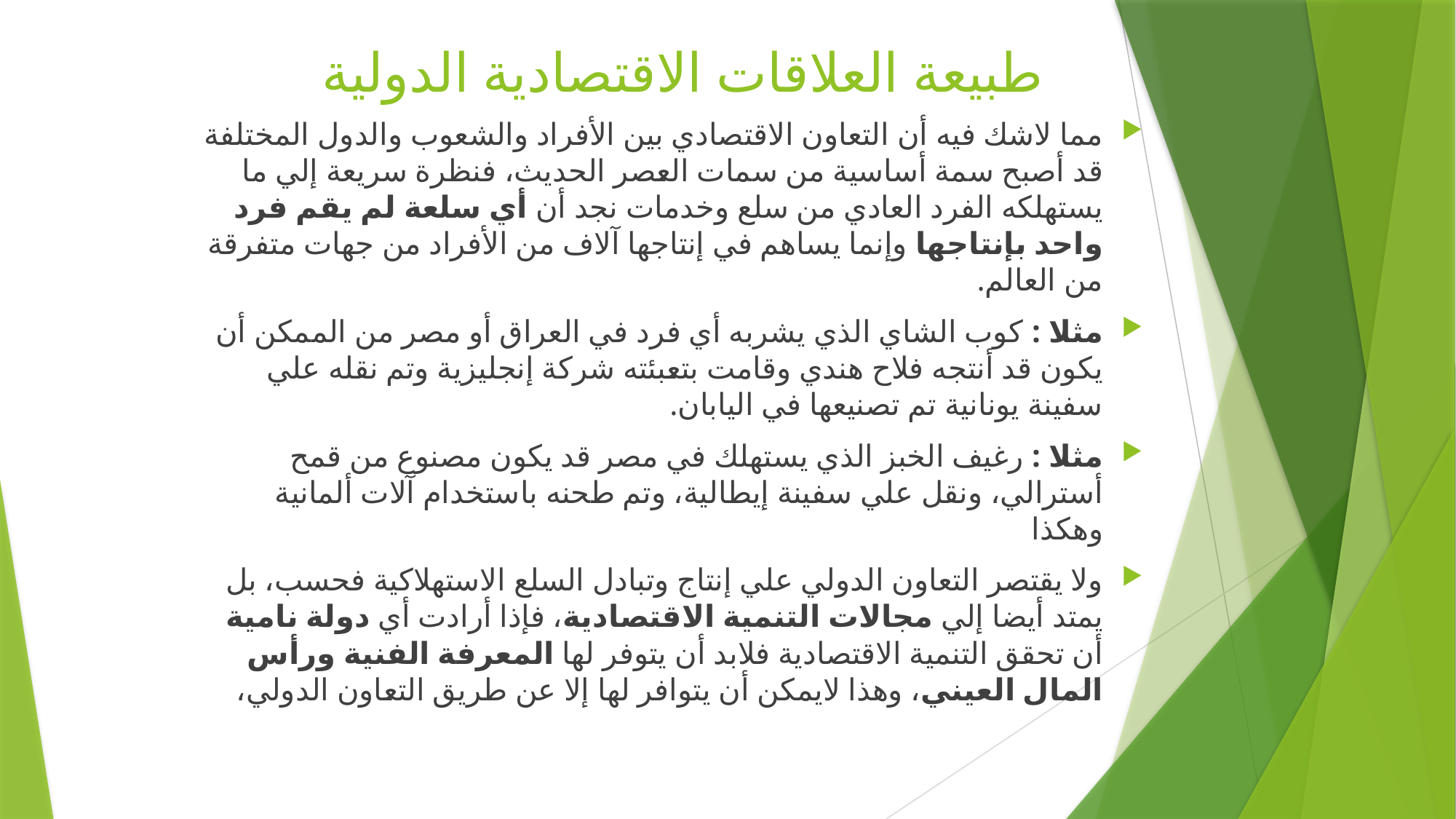

# طبيعة العلاقات الاقتصادية الدولية
مما لاشك فيه أن التعاون الاقتصادي بين الأفراد والشعوب والدول المختلفة قد أصبح سمة أساسية من سمات العصر الحديث، فنظرة سريعة إلي ما يستهلكه الفرد العادي من سلع وخدمات نجد أن أي سلعة لم يقم فرد واحد بإنتاجها وإنما يساهم في إنتاجها آلاف من الأفراد من جهات متفرقة من العالم.
مثلا : كوب الشاي الذي يشربه أي فرد في العراق أو مصر من الممكن أن يكون قد أنتجه فلاح هندي وقامت بتعبئته شركة إنجليزية وتم نقله علي سفينة يونانية تم تصنيعها في اليابان.
مثلا : رغيف الخبز الذي يستهلك في مصر قد يكون مصنوع من قمح أسترالي، ونقل علي سفينة إيطالية، وتم طحنه باستخدام آلات ألمانية وهكذا
ولا يقتصر التعاون الدولي علي إنتاج وتبادل السلع الاستهلاكية فحسب، بل يمتد أيضا إلي مجالات التنمية الاقتصادية، فإذا أرادت أي دولة نامية أن تحقق التنمية الاقتصادية فلابد أن يتوفر لها المعرفة الفنية ورأس المال العيني، وهذا لايمكن أن يتوافر لها إلا عن طريق التعاون الدولي،